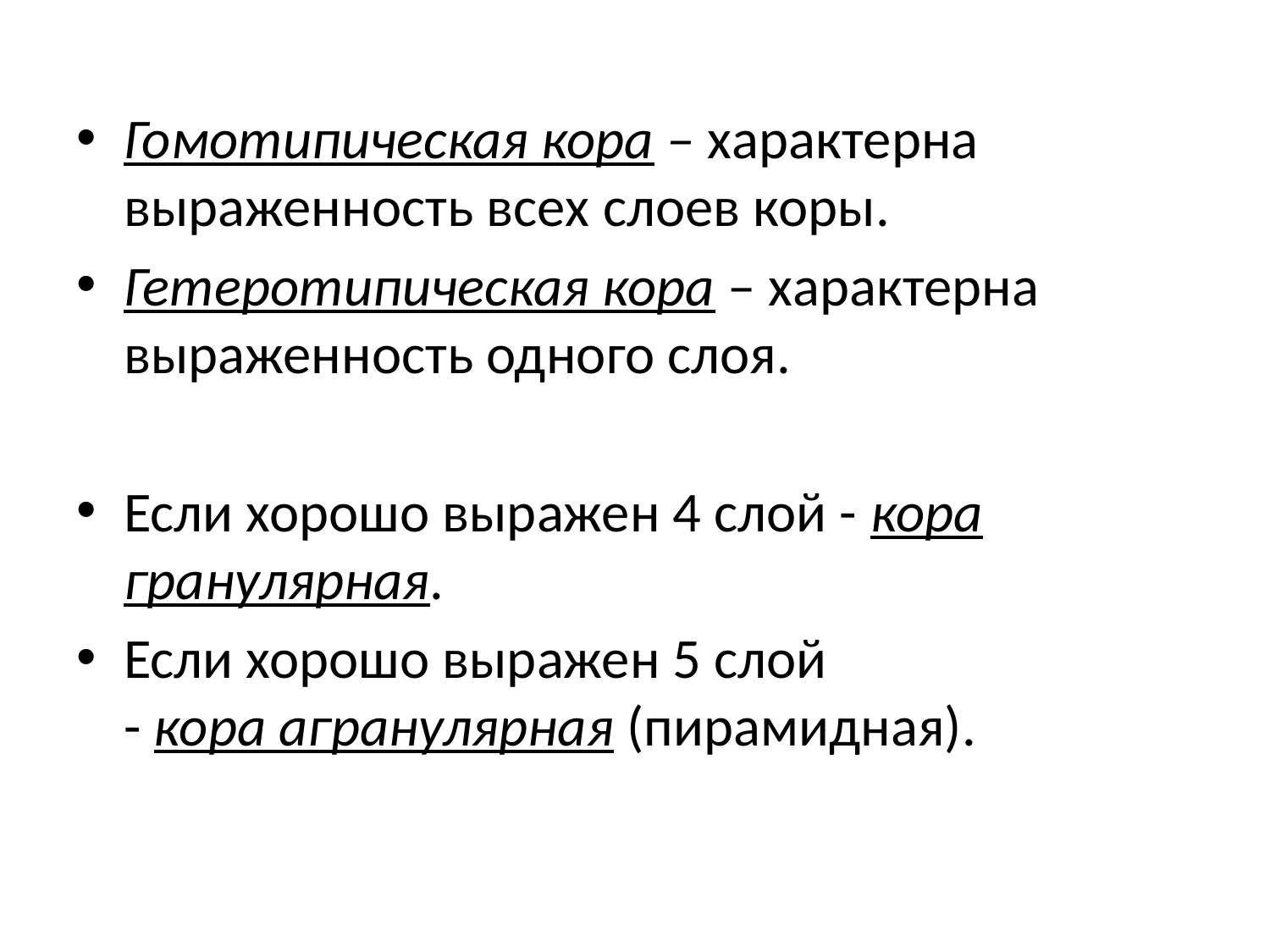

Гомотипическая кора – характерна выраженность всех слоев коры.
Гетеротипическая кора – характерна выраженность одного слоя.

Если хорошо выражен 4 слой - кора гранулярная.
Если хорошо выражен 5 слой - кора агранулярная (пирамидная).